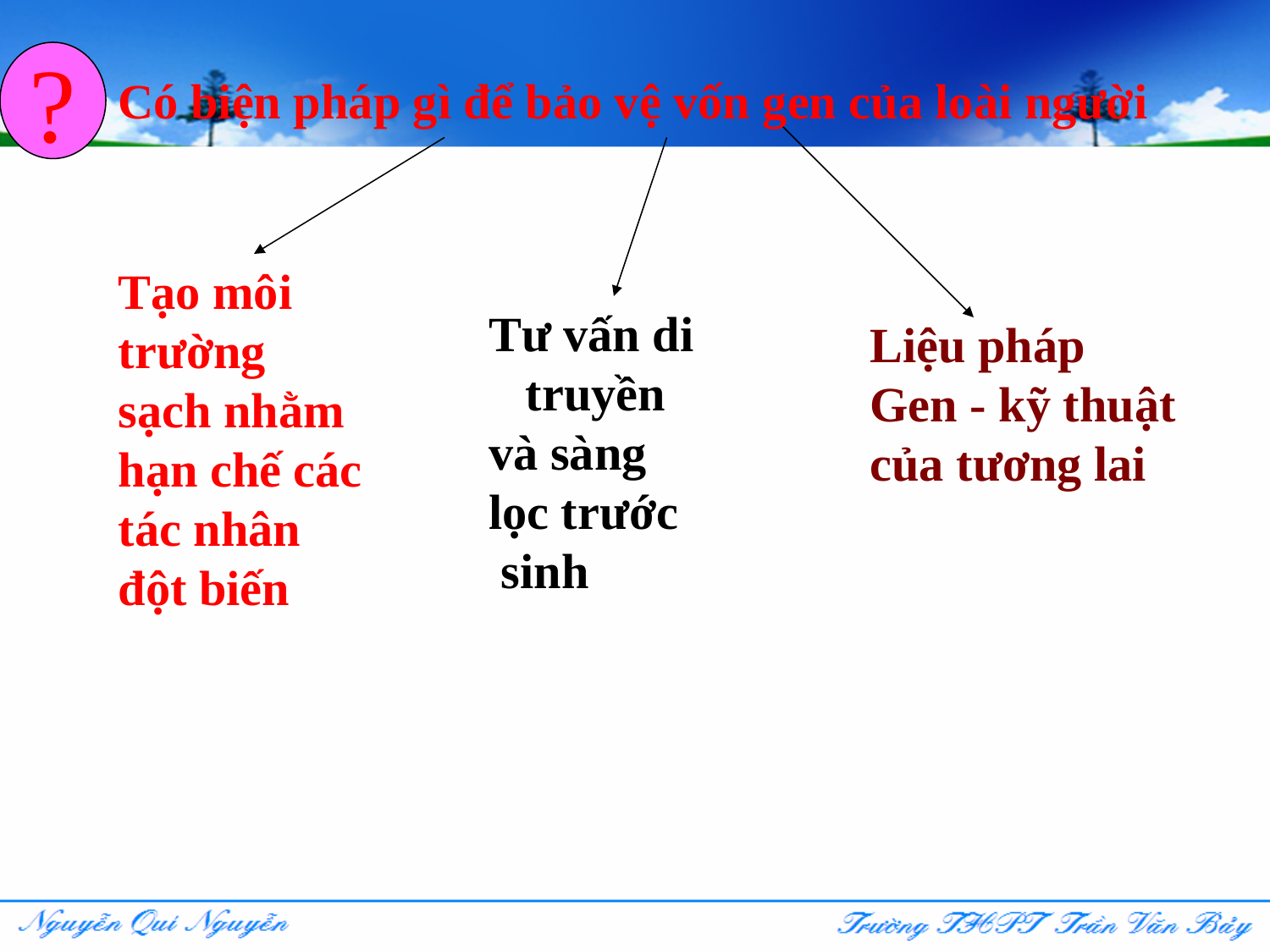

?
Có biện pháp gì để bảo vệ vốn gen của loài người

Tạo môi    trường
sạch nhằm
hạn chế các
tác nhân
đột biến
Tư vấn di        truyền
và sàng
lọc trước
 sinh
Liệu pháp
Gen - kỹ thuật
của tương lai